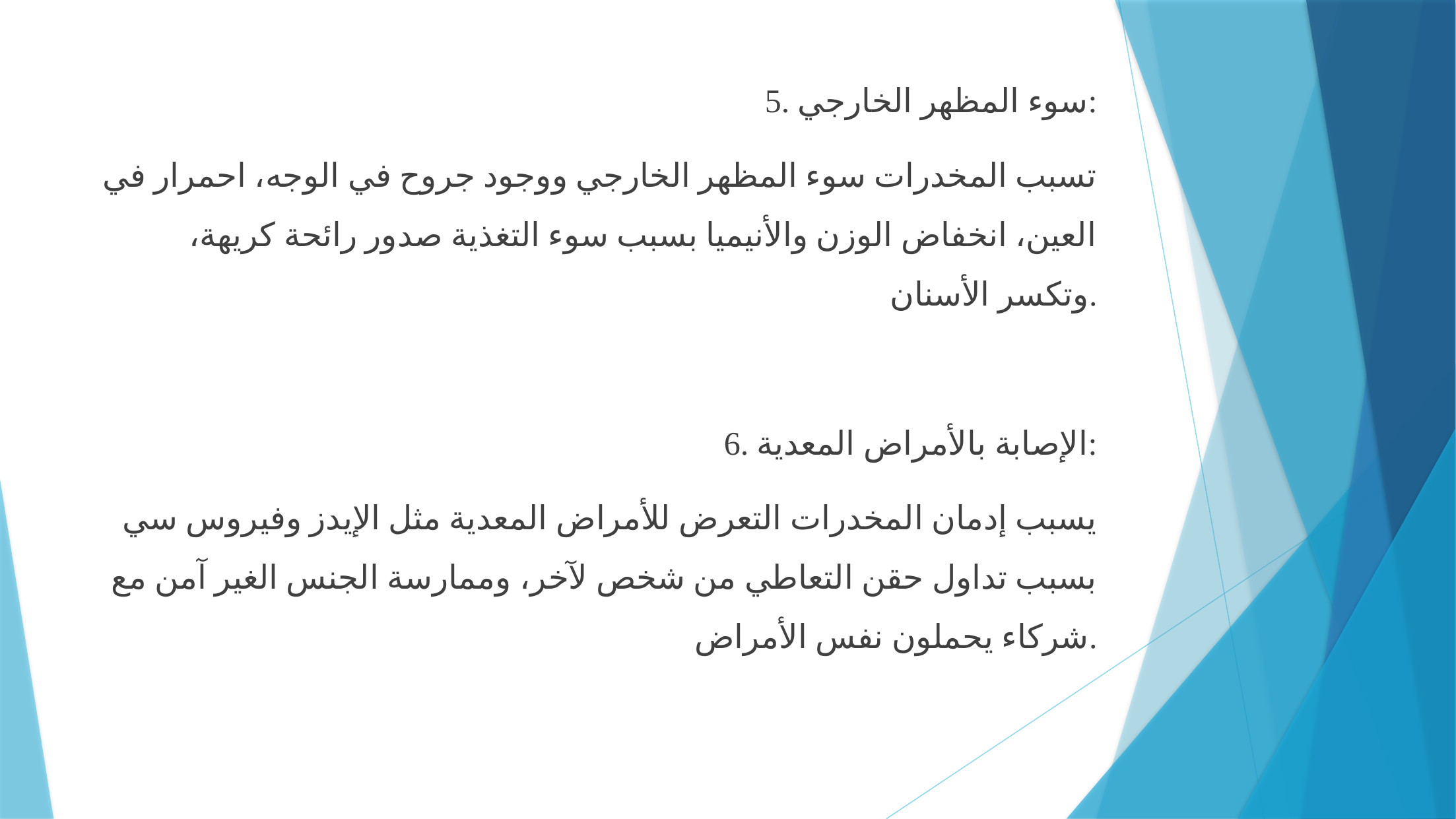

5. سوء المظهر الخارجي:
تسبب المخدرات سوء المظهر الخارجي ووجود جروح في الوجه، احمرار في العين، انخفاض الوزن والأنيميا بسبب سوء التغذية صدور رائحة كريهة، وتكسر الأسنان.

6. الإصابة بالأمراض المعدية:
يسبب إدمان المخدرات التعرض للأمراض المعدية مثل الإيدز وفيروس سي بسبب تداول حقن التعاطي من شخص لآخر، وممارسة الجنس الغير آمن مع شركاء يحملون نفس الأمراض.